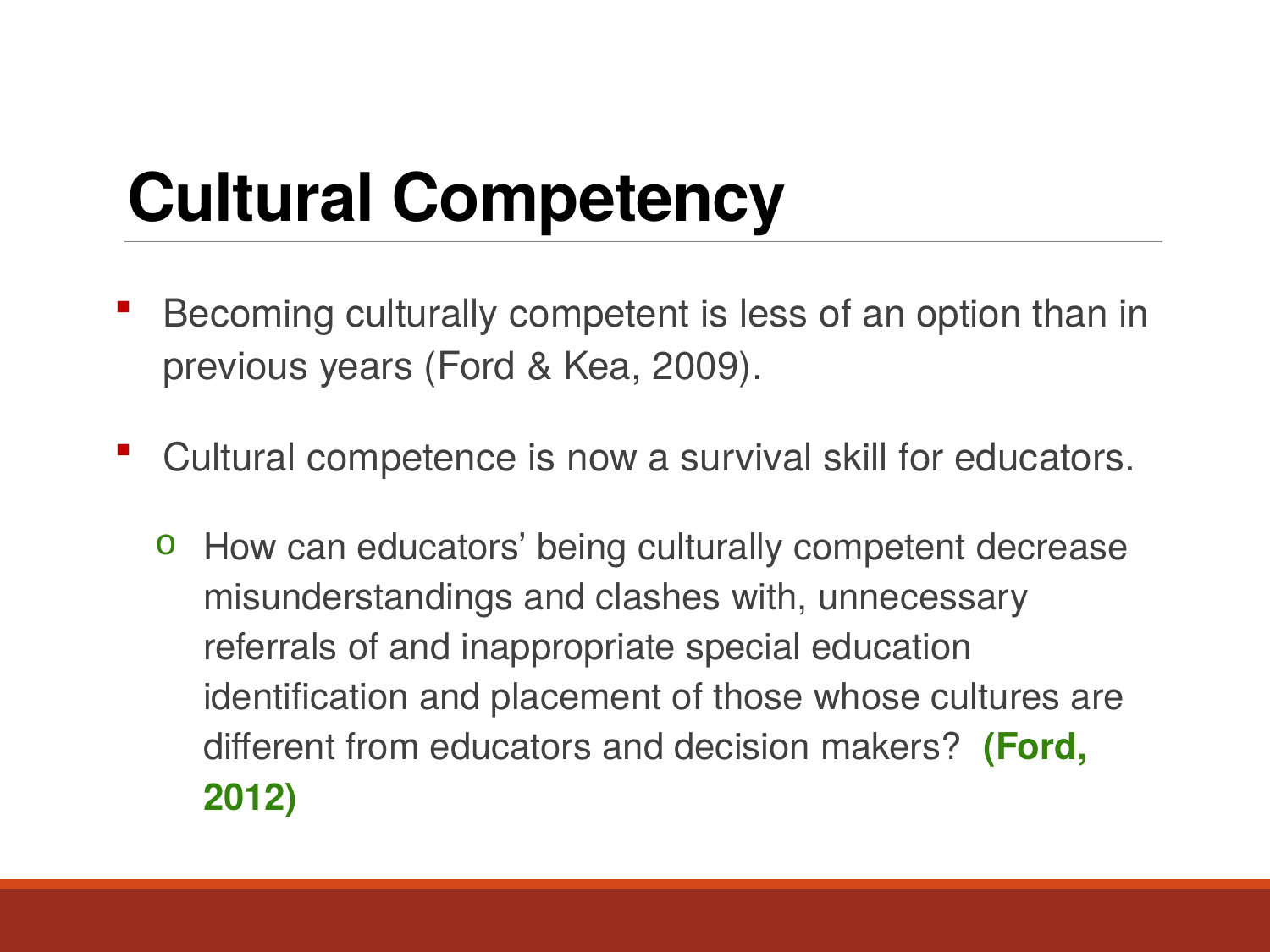

# Cultural Competency
Becoming culturally competent is less of an option than in previous years (Ford & Kea, 2009).
Cultural competence is now a survival skill for educators.
How can educators’ being culturally competent decrease misunderstandings and clashes with, unnecessary referrals of and inappropriate special education identification and placement of those whose cultures are different from educators and decision makers?  (Ford, 2012)